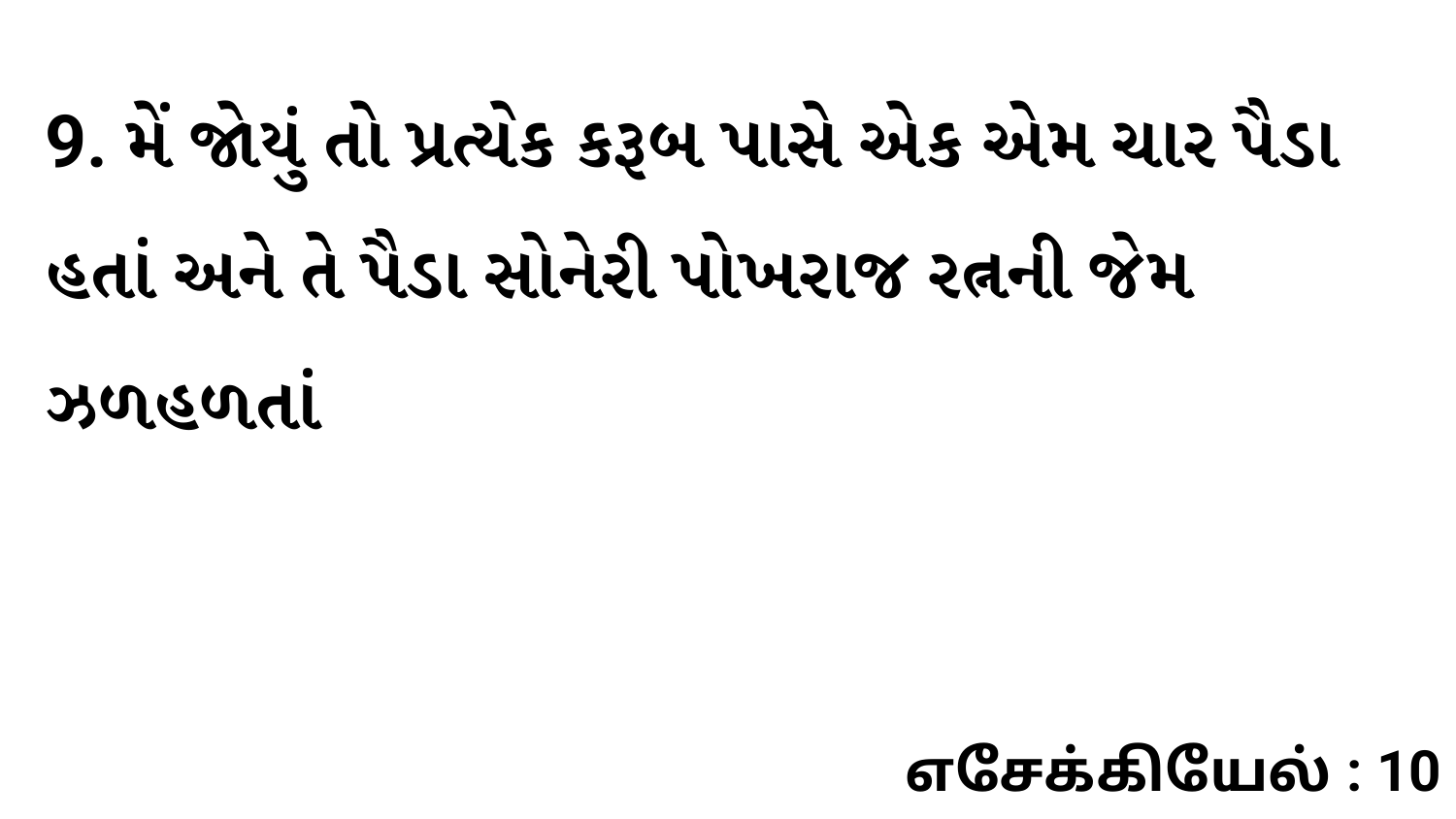

9. મેં જોયું તો પ્રત્યેક કરૂબ પાસે એક એમ ચાર પૈડા હતાં અને તે પૈડા સોનેરી પોખરાજ રત્નની જેમ ઝળહળતાં
எசேக்கியேல் : 10